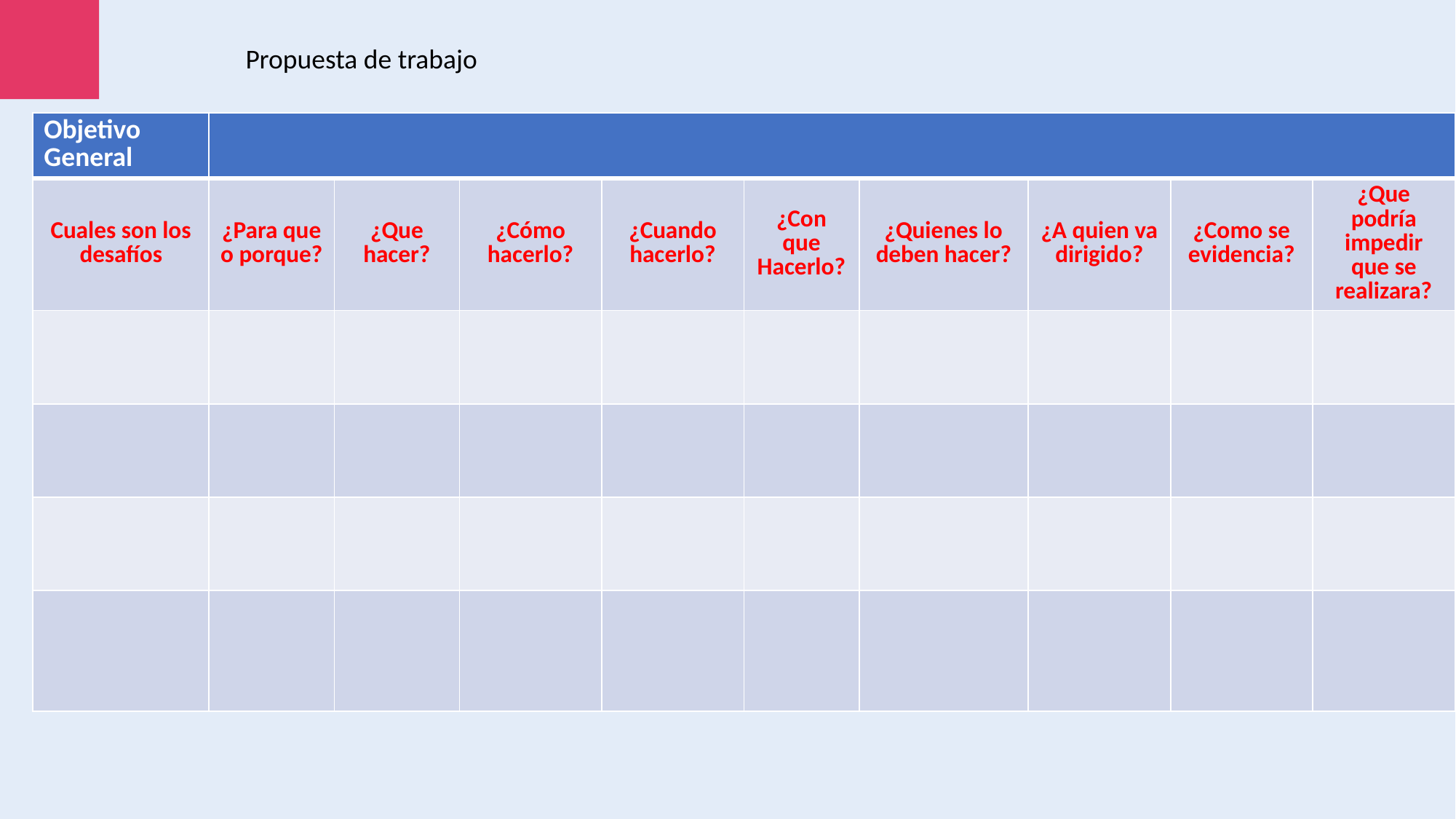

Propuesta de trabajo
| Objetivo General |  |  |  |  |  |  |  |  |  |
| --- | --- | --- | --- | --- | --- | --- | --- | --- | --- |
| Cuales son los desafíos | ¿Para que o porque? | ¿Que hacer? | ¿Cómo hacerlo? | ¿Cuando hacerlo? | ¿Con que Hacerlo? | ¿Quienes lo deben hacer? | ¿A quien va dirigido? | ¿Como se evidencia? | ¿Que podría impedir que se realizara? |
|  |  |  |  |  |  |  |  |  |  |
|  |  |  |  |  |  |  |  |  |  |
|  |  |  |  |  |  |  |  |  |  |
|  |  |  |  |  |  |  |  |  |  |